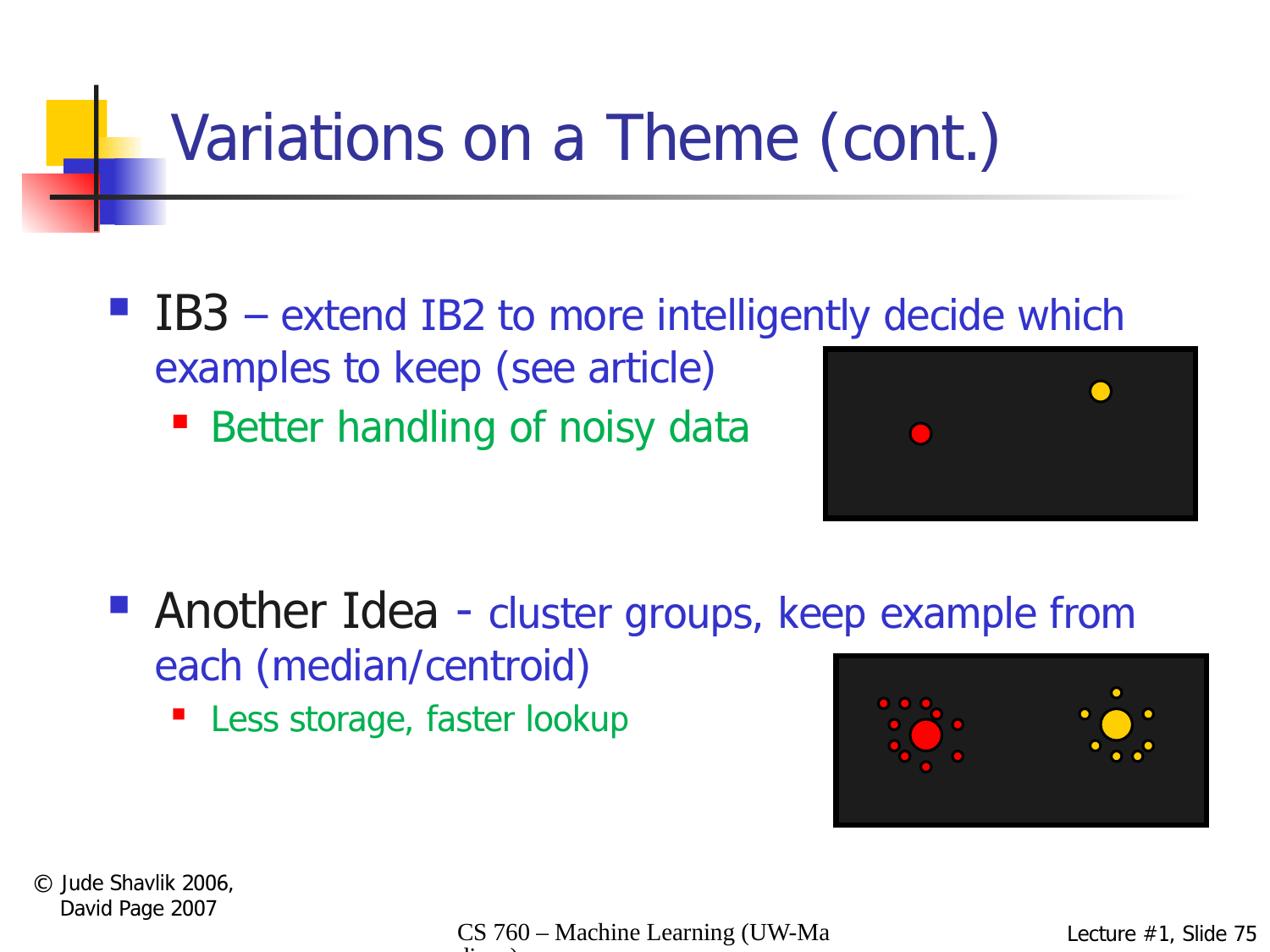

# Variations on a Theme (cont.)
IB3 – extend IB2 to more intelligently decide which examples to keep (see article)
Better handling of noisy data

Another Idea - cluster groups, keep example from each (median/centroid)
Less storage, faster lookup

© Jude Shavlik 2006,
    David Page 2007

CS 760 – Machine Learning (UW-Madison)
Lecture #1, Slide 75